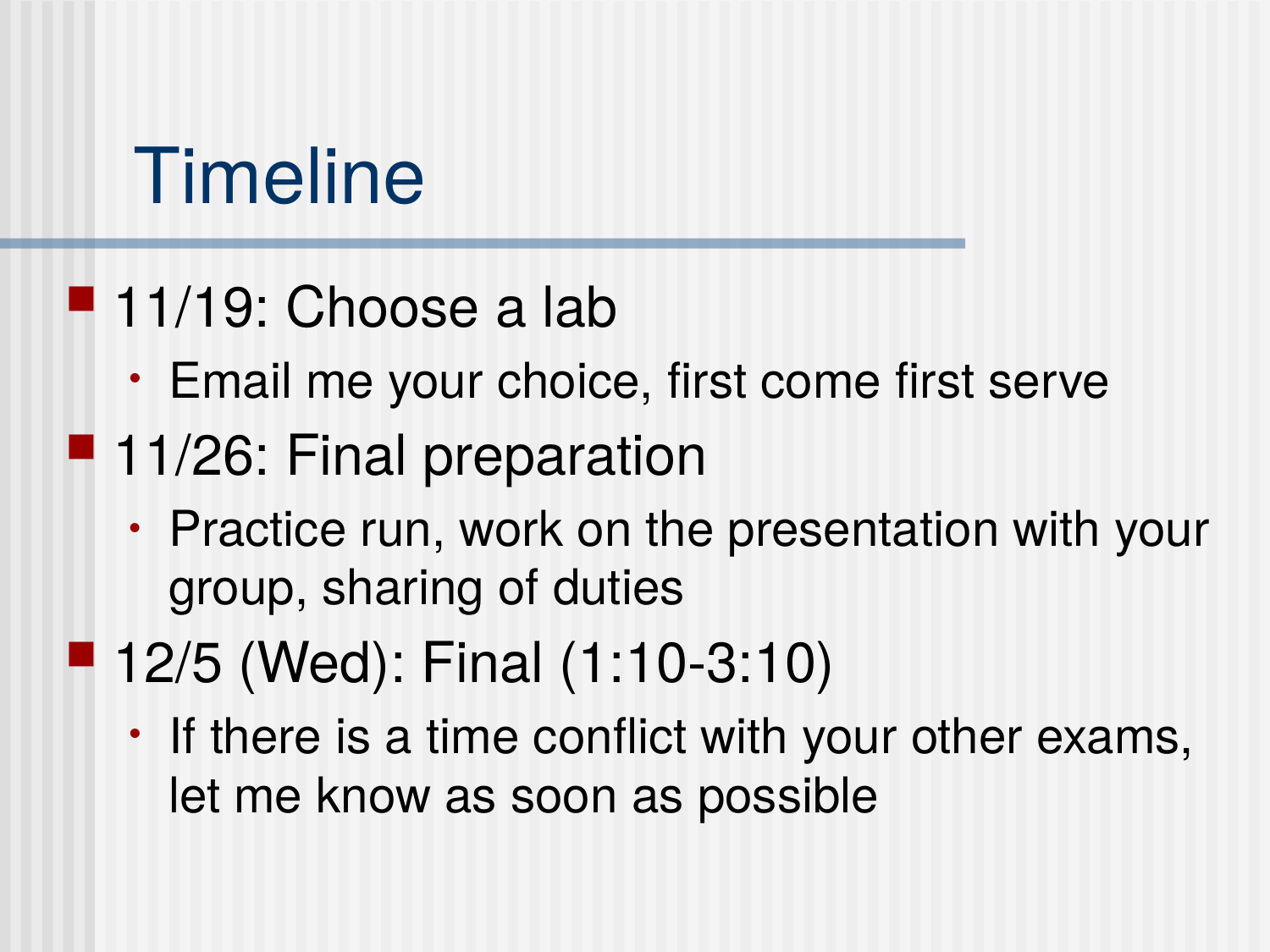

# Timeline
11/19: Choose a lab
Email me your choice, first come first serve
11/26: Final preparation
Practice run, work on the presentation with your group, sharing of duties
12/5 (Wed): Final (1:10-3:10)
If there is a time conflict with your other exams, let me know as soon as possible